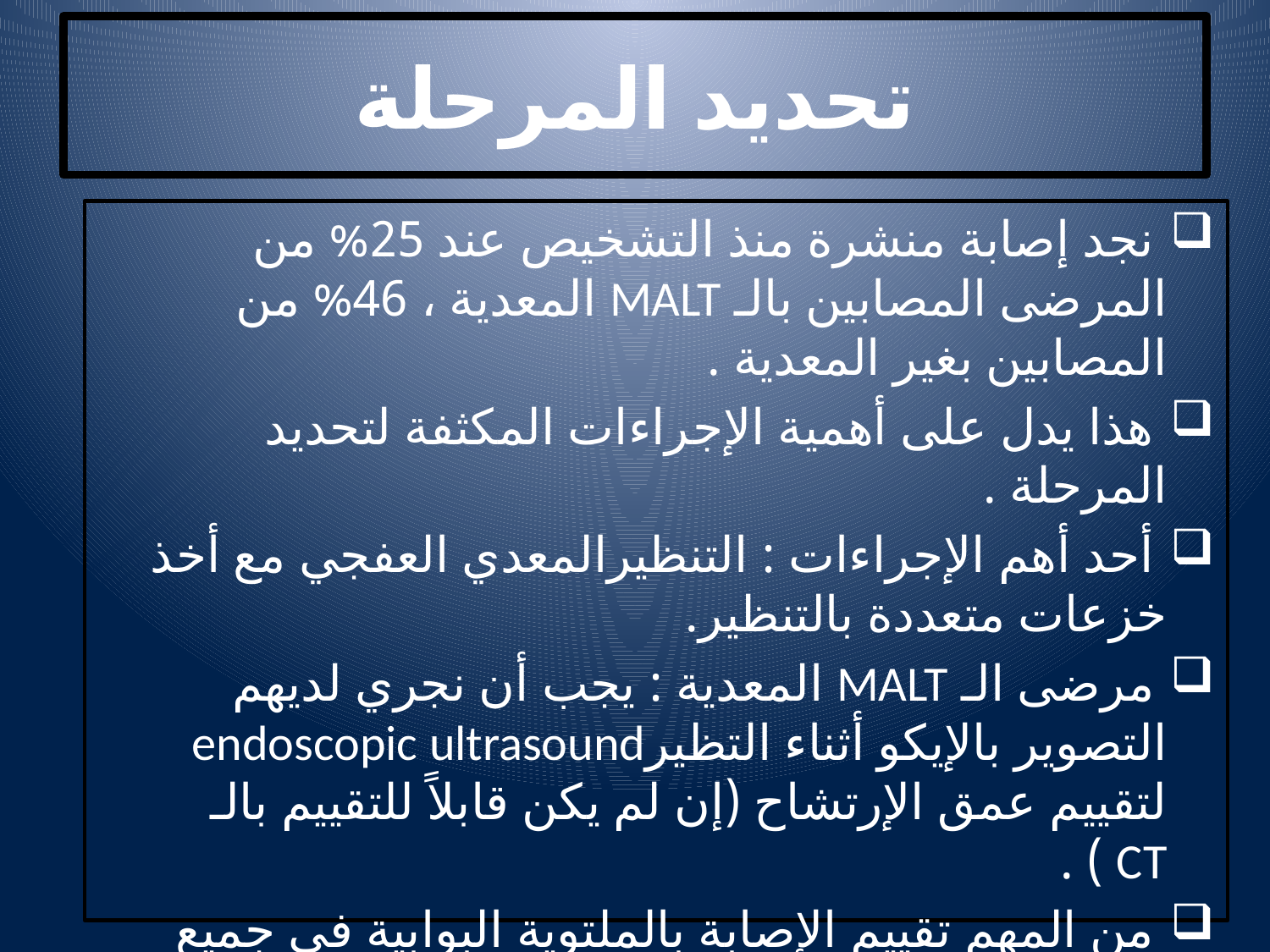

# تحديد المرحلة
 نجد إصابة منشرة منذ التشخيص عند 25% من المرضى المصابين بالـ MALT المعدية ، 46% من المصابين بغير المعدية .
 هذا يدل على أهمية الإجراءات المكثفة لتحديد المرحلة .
 أحد أهم الإجراءات : التنظيرالمعدي العفجي مع أخذ خزعات متعددة بالتنظير.
 مرضى الـ MALT المعدية : يجب أن نجري لديهم التصوير بالإيكو أثناء التظيرendoscopic ultrasound لتقييم عمق الإرتشاح (إن لم يكن قابلاً للتقييم بالـ CT ) .
 من المهم تقييم الإصابة بالملتوية البوابية في جميع الحالات .
  حيث يكون ممكناً يجب تحديد حالة t(11,18) الذي يكون إيجابياً في حوالي (30-40)% من الحالات ، لأنه ذو قيمة إنذارية وعلاجية .